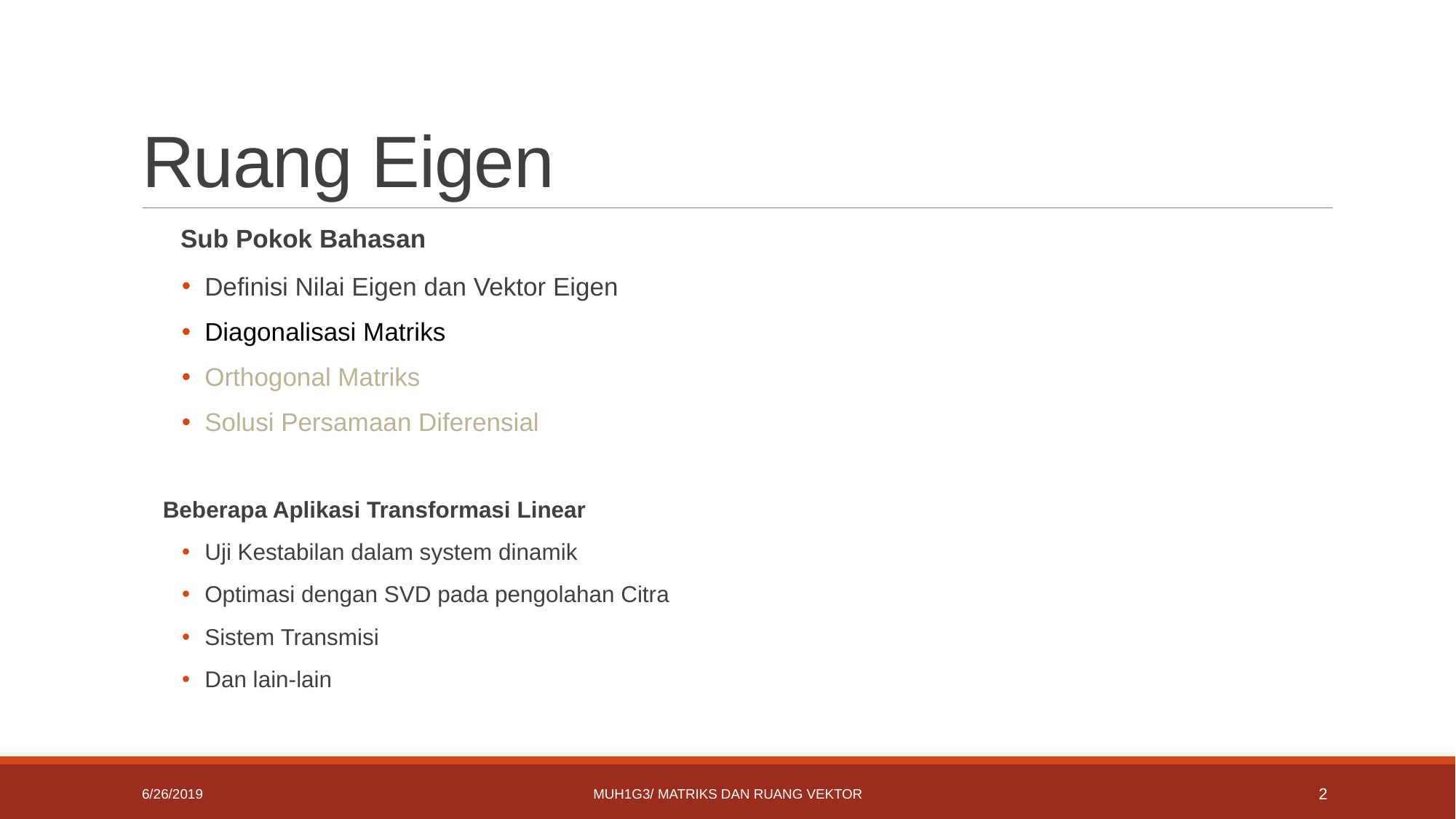

# Ruang Eigen
Sub Pokok Bahasan
Definisi Nilai Eigen dan Vektor Eigen
Diagonalisasi Matriks
Orthogonal Matriks
Solusi Persamaan Diferensial

     Beberapa Aplikasi Transformasi Linear
Uji Kestabilan dalam system dinamik
Optimasi dengan SVD pada pengolahan Citra
Sistem Transmisi
Dan lain-lain
6/26/2019
MUH1G3/ Matriks dan ruang vektor
2